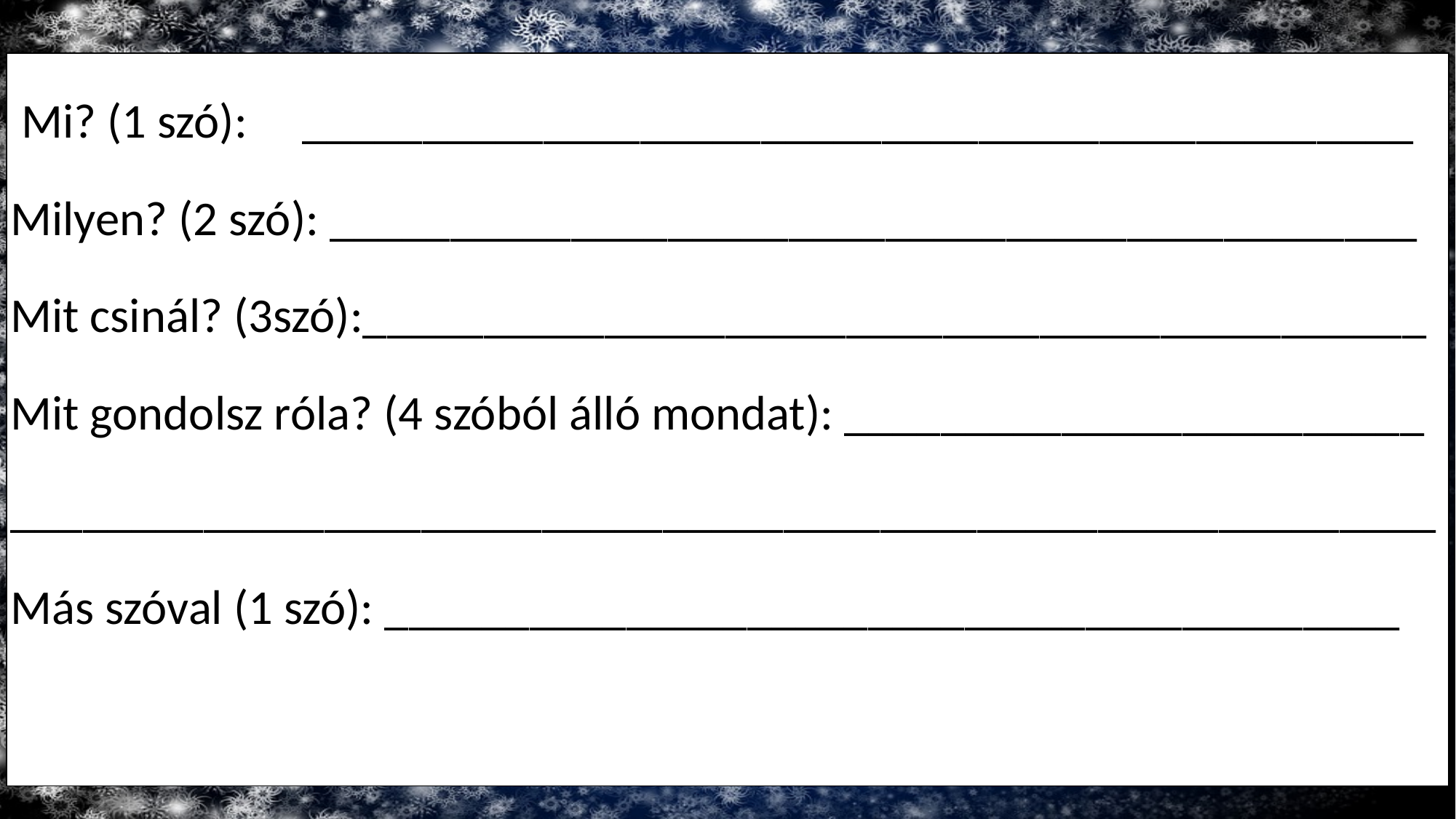

| Mi? (1 szó): \_\_\_\_\_\_\_\_\_\_\_\_\_\_\_\_\_\_\_\_\_\_\_\_\_\_\_\_\_\_\_\_\_\_\_\_\_\_\_\_\_\_\_\_\_\_ Milyen? (2 szó): \_\_\_\_\_\_\_\_\_\_\_\_\_\_\_\_\_\_\_\_\_\_\_\_\_\_\_\_\_\_\_\_\_\_\_\_\_\_\_\_\_\_\_\_\_ Mit csinál? (3szó):\_\_\_\_\_\_\_\_\_\_\_\_\_\_\_\_\_\_\_\_\_\_\_\_\_\_\_\_\_\_\_\_\_\_\_\_\_\_\_\_\_\_\_\_ Mit gondolsz róla? (4 szóból álló mondat): \_\_\_\_\_\_\_\_\_\_\_\_\_\_\_\_\_\_\_\_\_\_\_\_ \_\_\_\_\_\_\_\_\_\_\_\_\_\_\_\_\_\_\_\_\_\_\_\_\_\_\_\_\_\_\_\_\_\_\_\_\_\_\_\_\_\_\_\_\_\_\_\_\_\_\_\_\_\_\_\_\_\_\_ Más szóval (1 szó): \_\_\_\_\_\_\_\_\_\_\_\_\_\_\_\_\_\_\_\_\_\_\_\_\_\_\_\_\_\_\_\_\_\_\_\_\_\_\_\_\_\_ |
| --- |